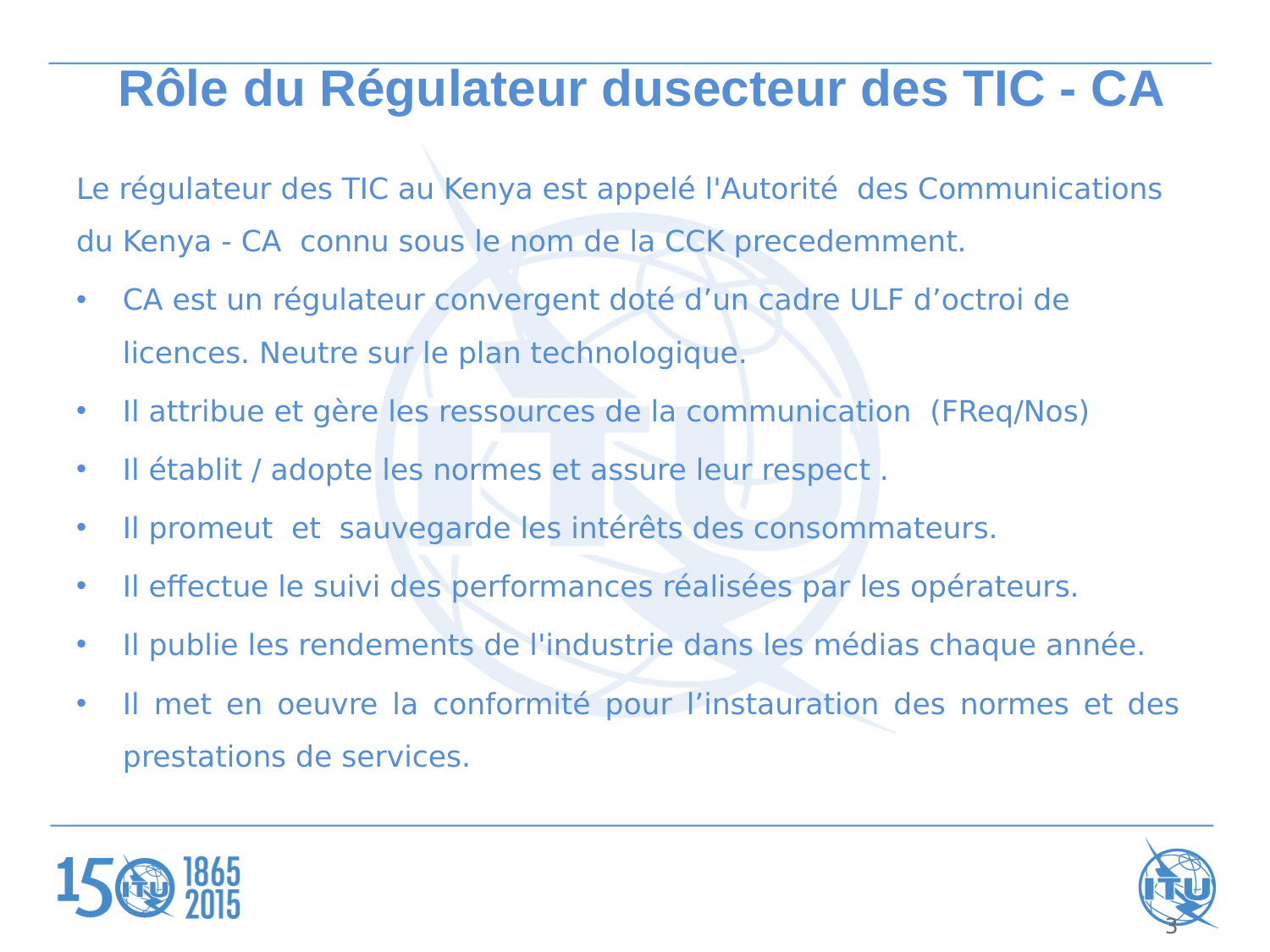

# Rôle du Régulateur dusecteur des TIC - CA
Le régulateur des TIC au Kenya est appelé l'Autorité  des Communications du Kenya - CA  connu sous le nom de la CCK precedemment.
CA est un régulateur convergent doté d’un cadre ULF d’octroi de licences. Neutre sur le plan technologique.
Il attribue et gère les ressources de la communication  (FReq/Nos)
Il établit / adopte les normes et assure leur respect .
Il promeut  et  sauvegarde les intérêts des consommateurs.
Il effectue le suivi des performances réalisées par les opérateurs.
Il publie les rendements de l'industrie dans les médias chaque année.
Il met en oeuvre la conformité pour l’instauration des normes et des  prestations de services.

3